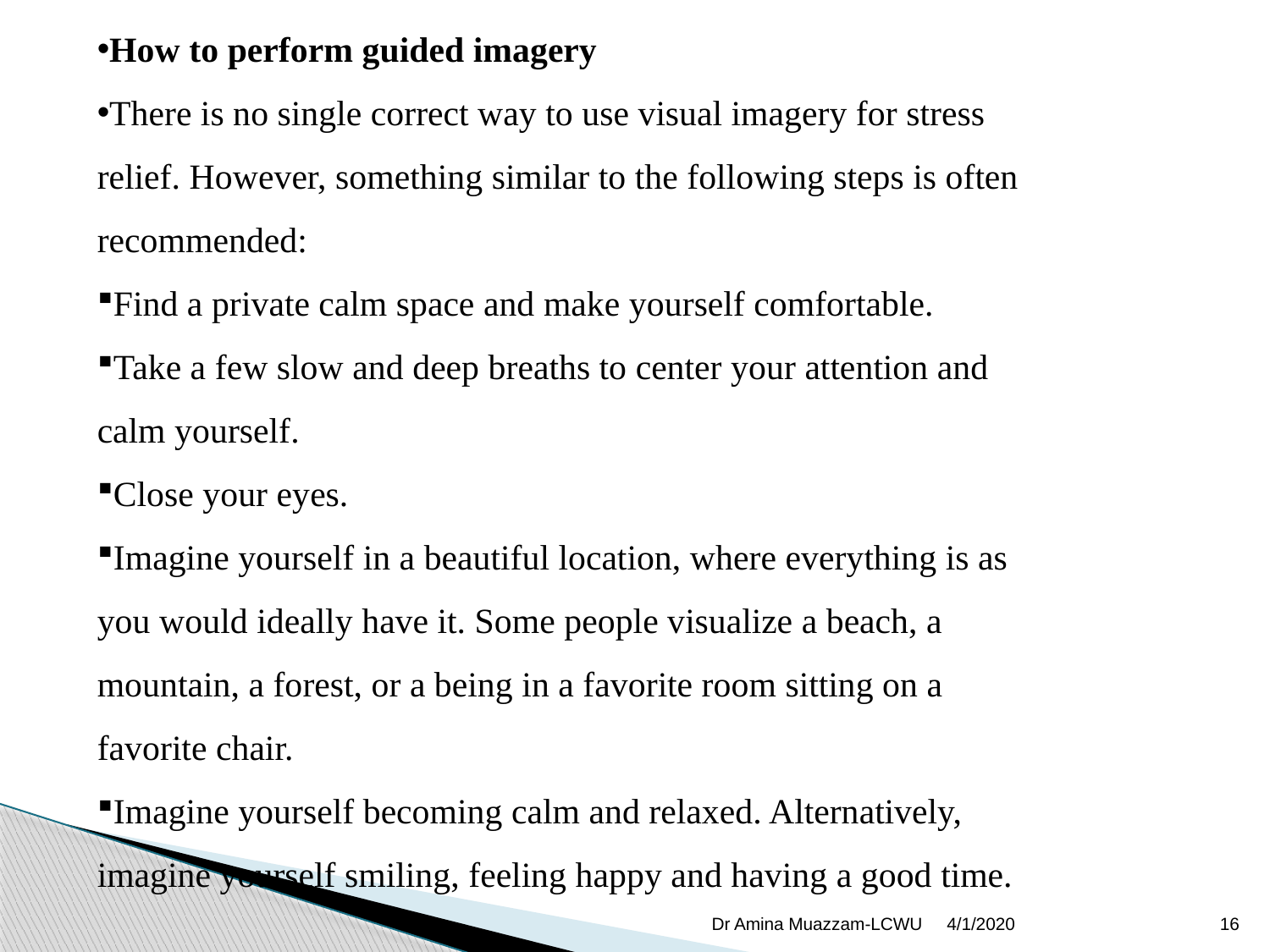

How to perform guided imagery
There is no single correct way to use visual imagery for stress relief. However, something similar to the following steps is often recommended:
Find a private calm space and make yourself comfortable.
Take a few slow and deep breaths to center your attention and calm yourself.
Close your eyes.
Imagine yourself in a beautiful location, where everything is as you would ideally have it. Some people visualize a beach, a mountain, a forest, or a being in a favorite room sitting on a favorite chair.
Imagine yourself becoming calm and relaxed. Alternatively, imagine yourself smiling, feeling happy and having a good time.

Dr Amina Muazzam-LCWU
4/1/2020
16